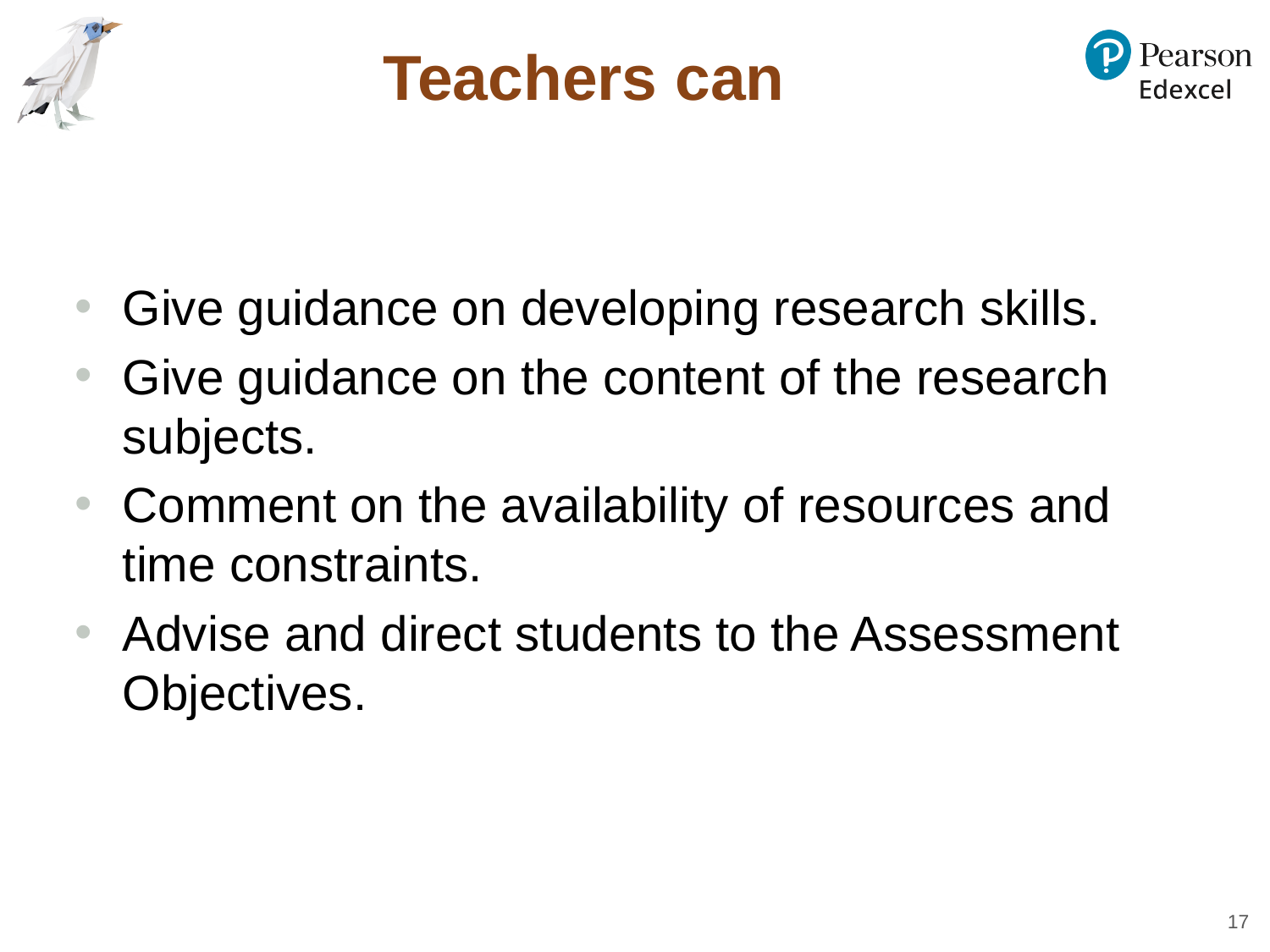

# Teachers can
Give guidance on developing research skills.
Give guidance on the content of the research subjects.
Comment on the availability of resources and time constraints.
Advise and direct students to the Assessment Objectives.